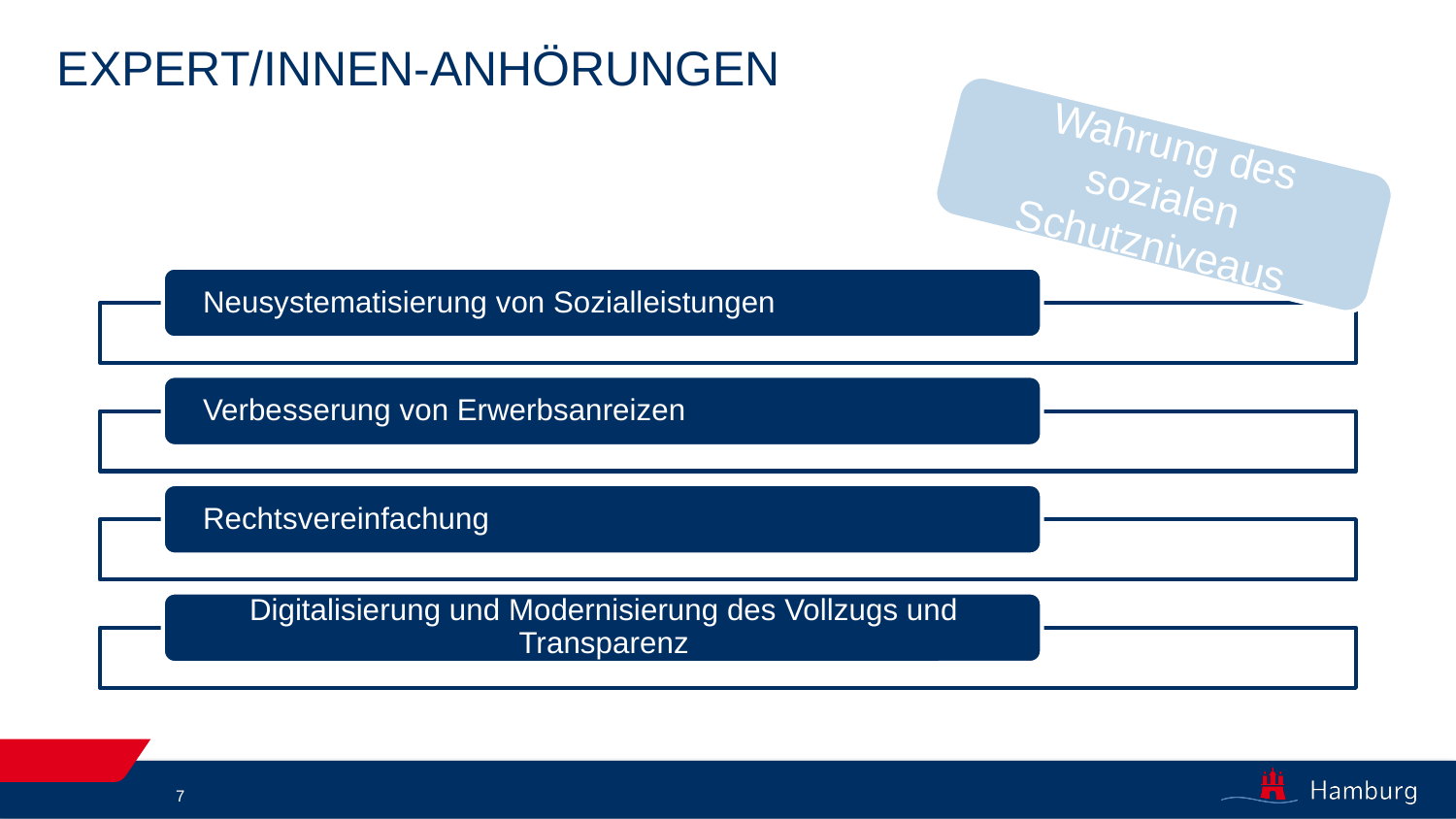

# Expert/innen-Anhörungen
Wahrung des sozialen Schutzniveaus
Neusystematisierung von Sozialleistungen

Verbesserung von Erwerbsanreizen
Rechtsvereinfachung
Digitalisierung und Modernisierung des Vollzugs und Transparenz
7